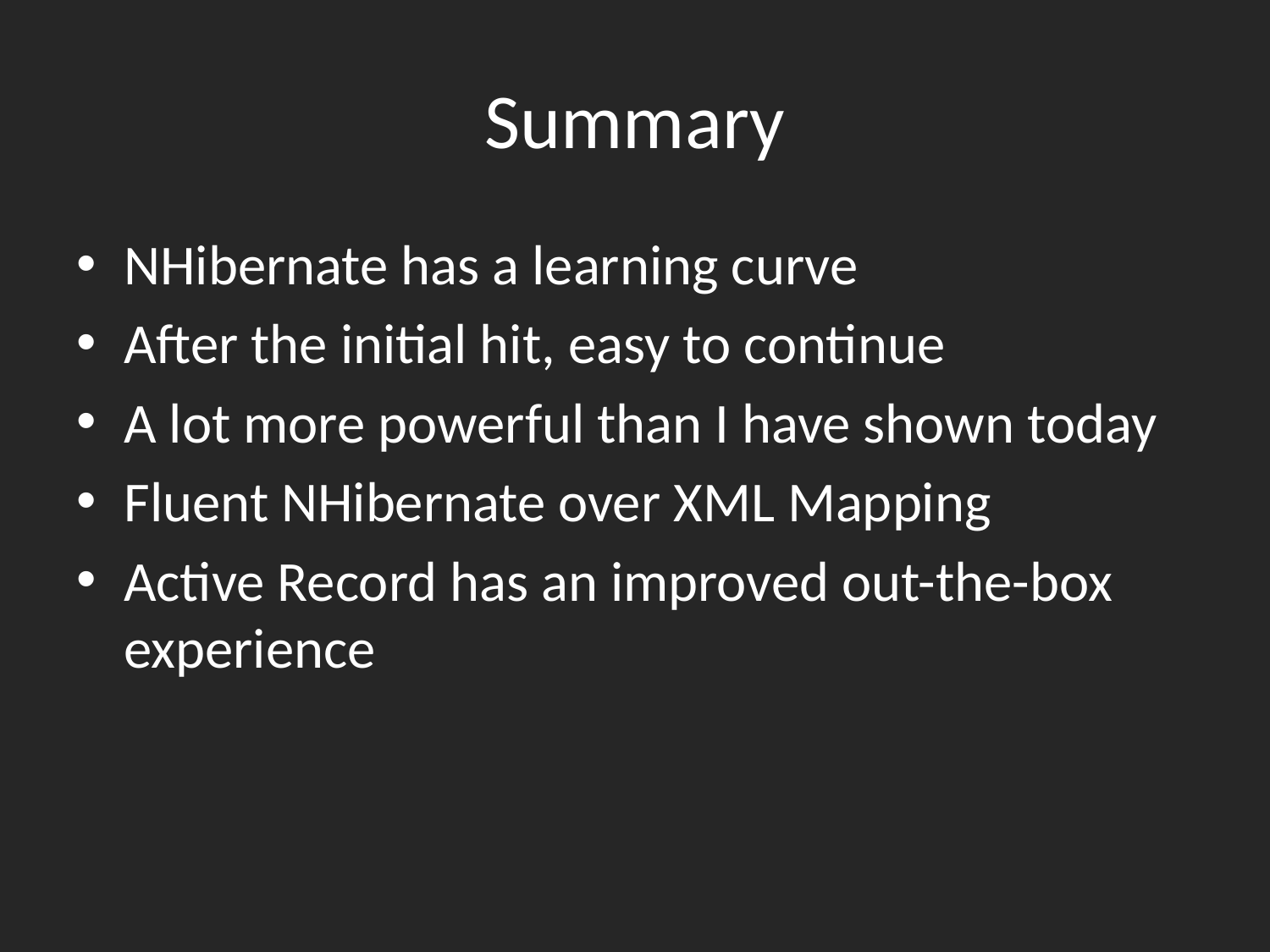

# Summary
NHibernate has a learning curve
After the initial hit, easy to continue
A lot more powerful than I have shown today
Fluent NHibernate over XML Mapping
Active Record has an improved out-the-box experience